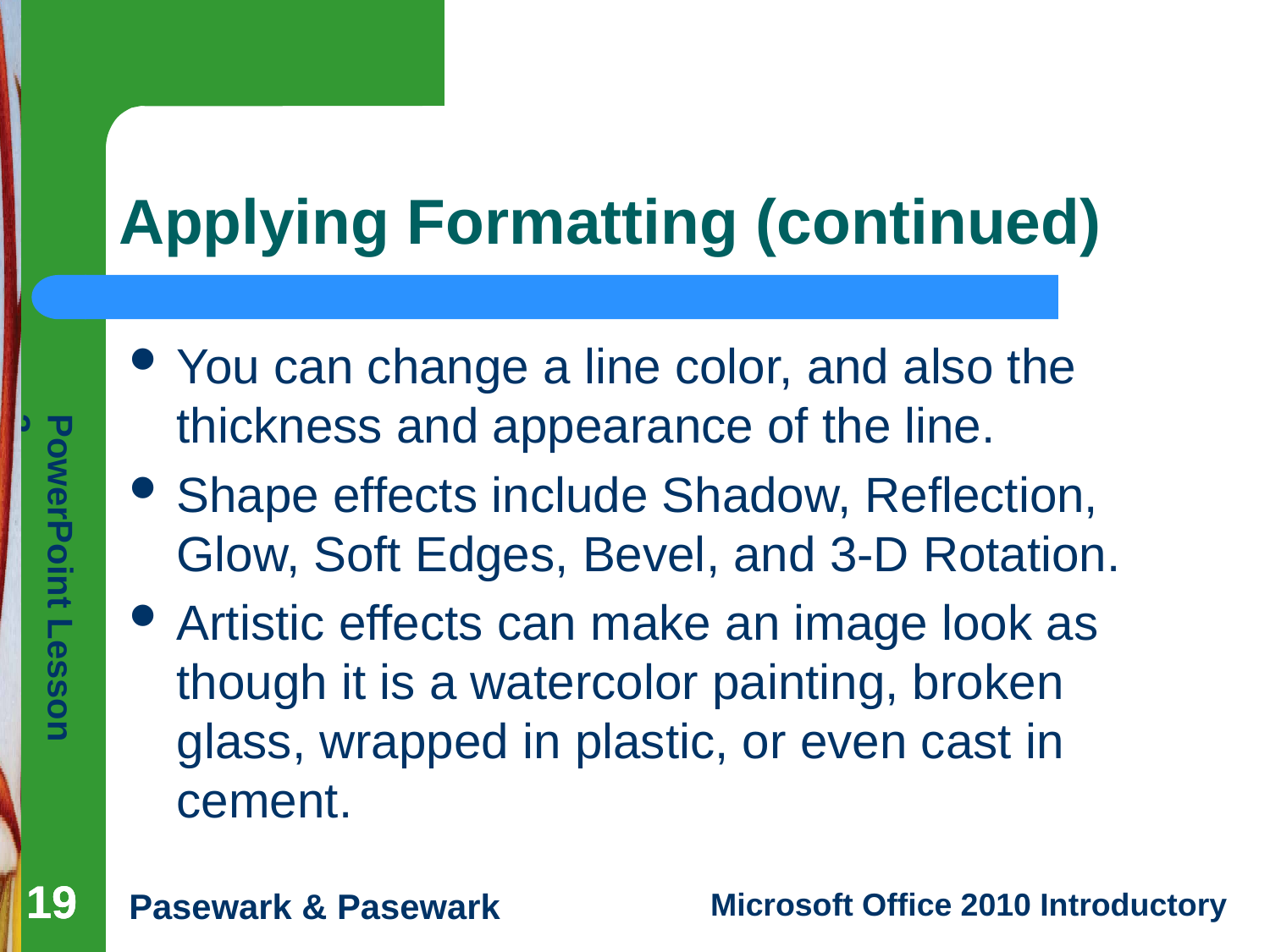

# Applying Formatting (continued)
You can change a line color, and also the thickness and appearance of the line.
Shape effects include Shadow, Reflection, Glow, Soft Edges, Bevel, and 3-D Rotation.
Artistic effects can make an image look as though it is a watercolor painting, broken glass, wrapped in plastic, or even cast in cement.
19
19
19